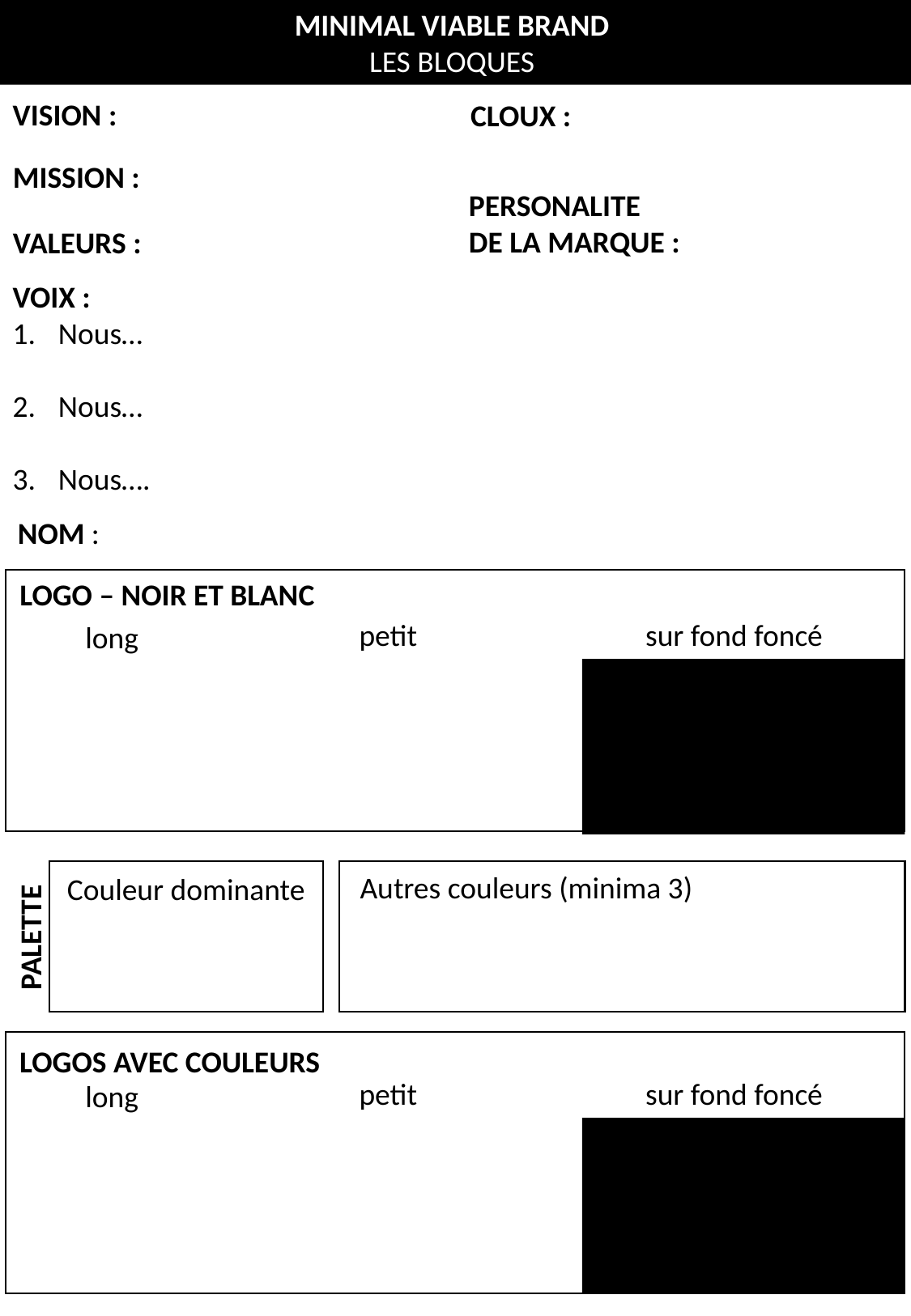

MINIMAL VIABLE BRAND
LES BLOQUES
VISION :
CLOUX :
MISSION :
PERSONALITE
DE LA MARQUE :
VALEURS :
VOIX :
Nous…

Nous…

Nous….
NOM :

LOGO – NOIR ET BLANC
petit
sur fond foncé
long

Autres couleurs (minima 3)
Couleur dominante
PALETTE

LOGOS AVEC COULEURS
petit
sur fond foncé
long